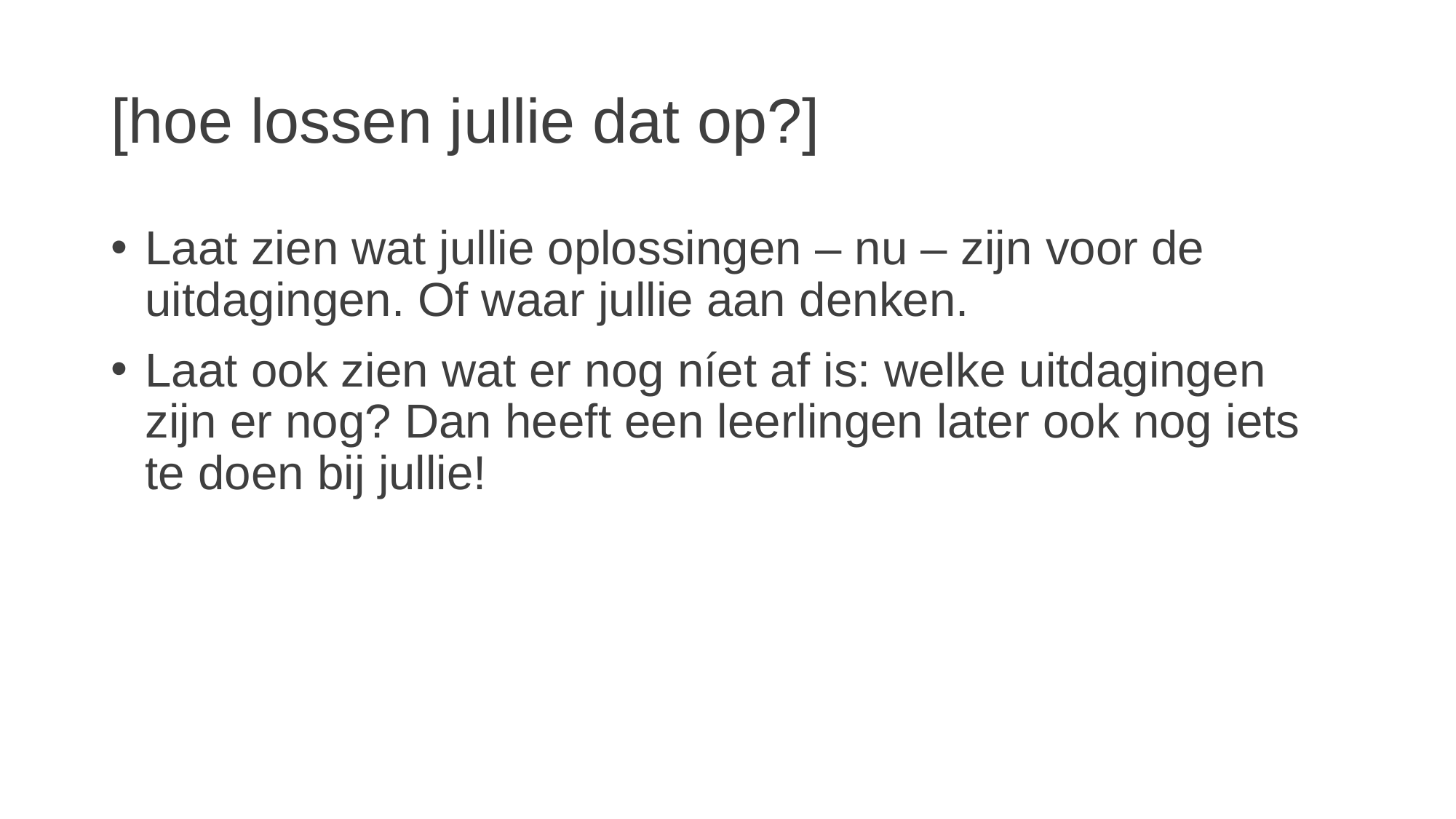

# [hoe lossen jullie dat op?]
Laat zien wat jullie oplossingen – nu – zijn voor de uitdagingen. Of waar jullie aan denken.
Laat ook zien wat er nog níet af is: welke uitdagingen zijn er nog? Dan heeft een leerlingen later ook nog iets te doen bij jullie!